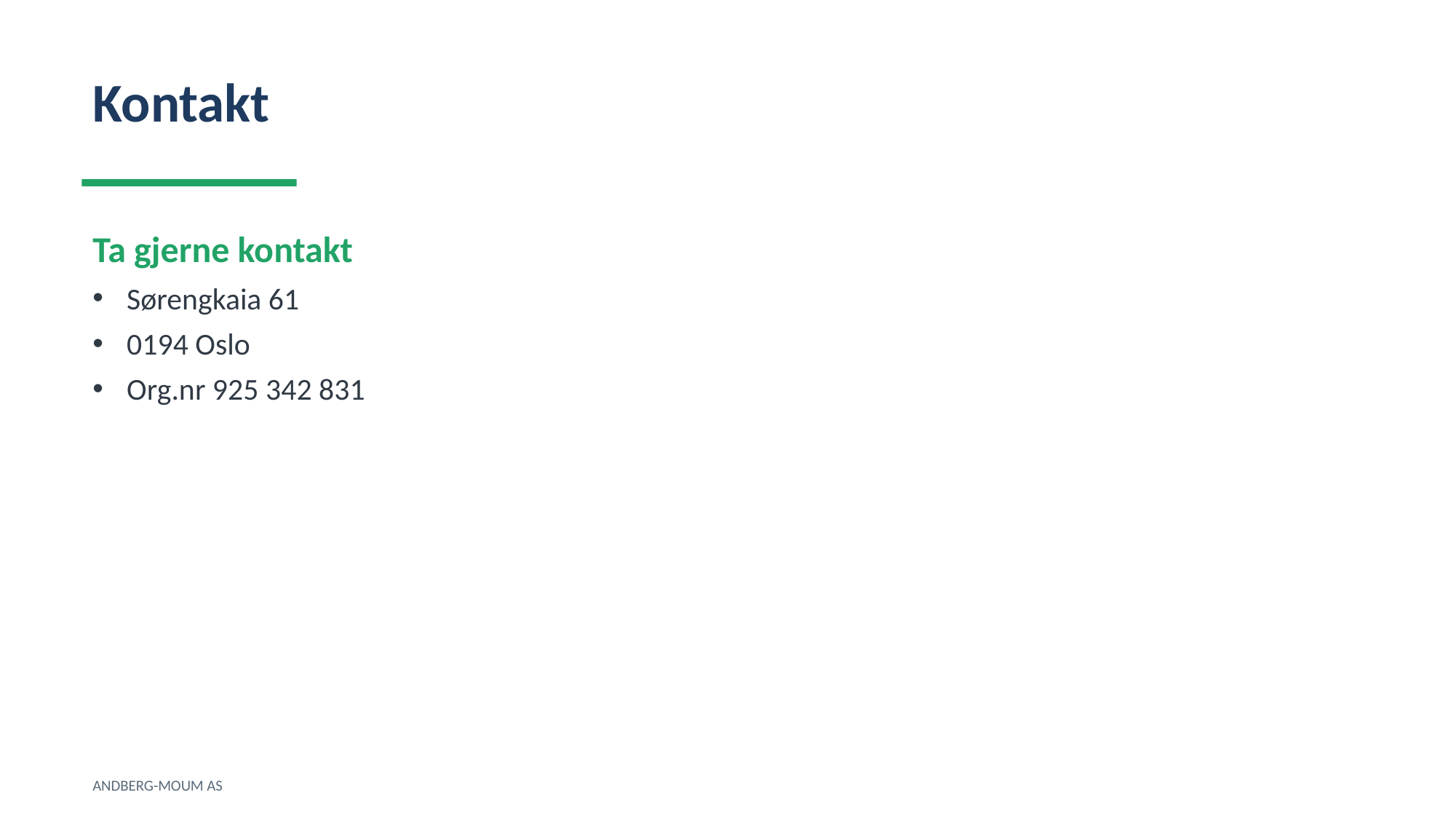

Kontakt

Ta gjerne kontakt
Sørengkaia 61
0194 Oslo
Org.nr 925 342 831
ANDBERG-MOUM AS